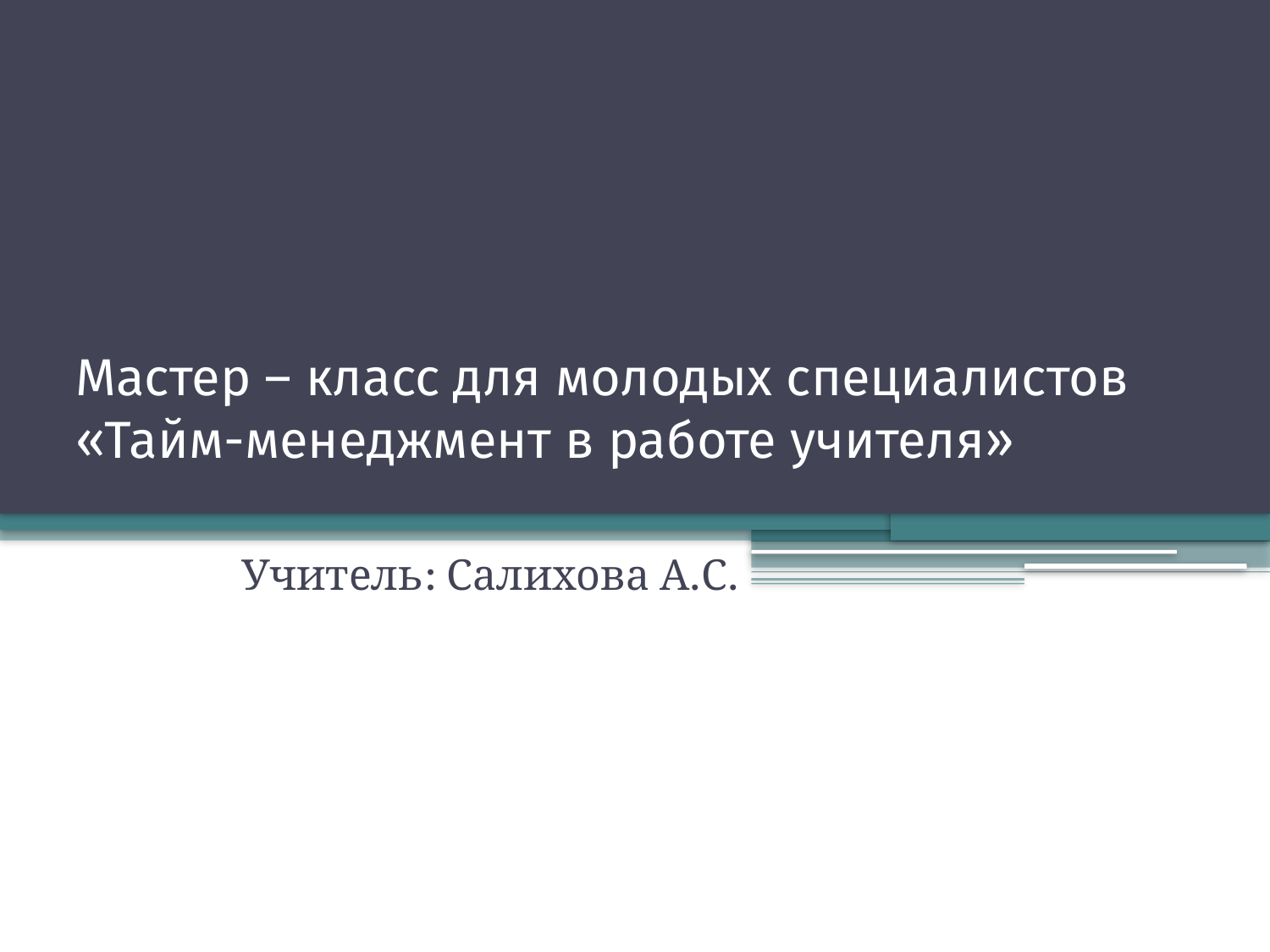

# Мастер – класс для молодых специалистов «Тайм-менеджмент в работе учителя»
Учитель: Салихова А.С.